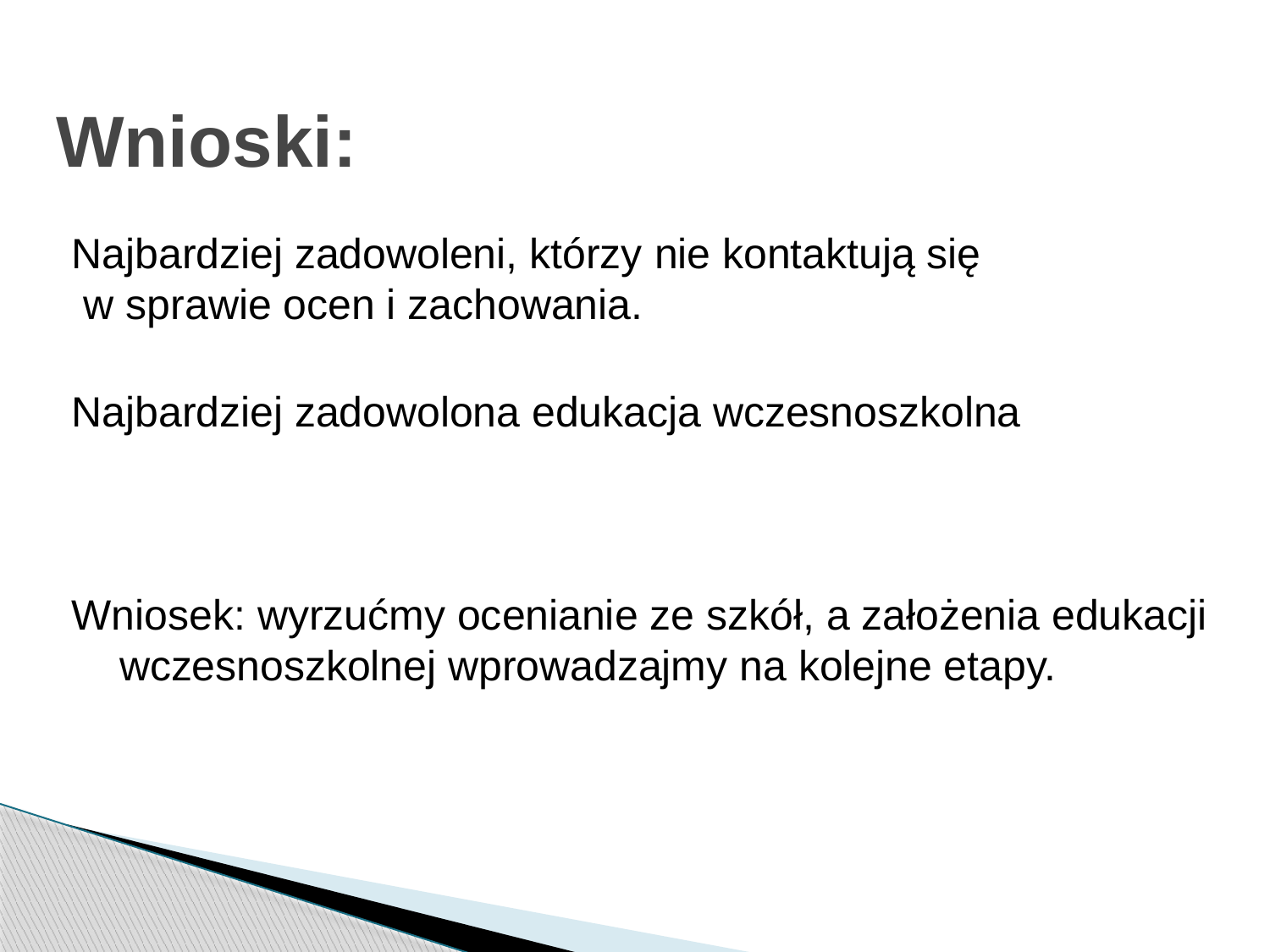

# Wnioski:
Najbardziej zadowoleni, którzy nie kontaktują się
 w sprawie ocen i zachowania.

Najbardziej zadowolona edukacja wczesnoszkolna

Wniosek: wyrzućmy ocenianie ze szkół, a założenia edukacji wczesnoszkolnej wprowadzajmy na kolejne etapy.